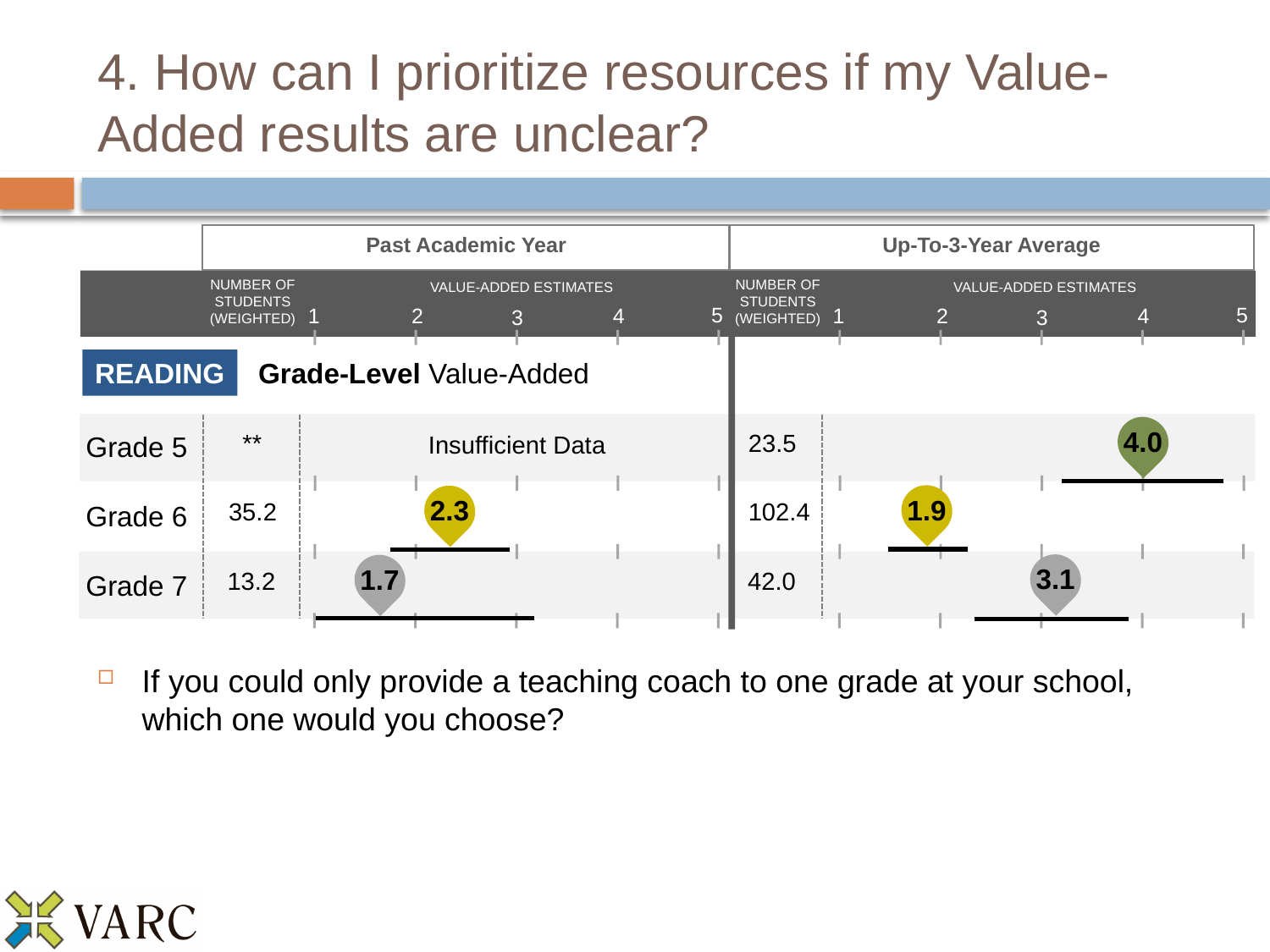

# 4. How can I prioritize resources if my Value-Added results are unclear?
Past Academic Year
Up-To-3-Year Average
NUMBER OF
STUDENTS
(WEIGHTED)
NUMBER OF
STUDENTS
(WEIGHTED)

VALUE-ADDED ESTIMATES
VALUE-ADDED ESTIMATES
5
5
4
4
1
2
1
2
3
3

READING
Grade-Level Value-Added

4.0
**
23.5
Grade 5
Insufficient Data

1.9

2.3
35.2
102.4
Grade 6

3.1

1.7
13.2
42.0
Grade 7
If you could only provide a teaching coach to one grade at your school, which one would you choose?